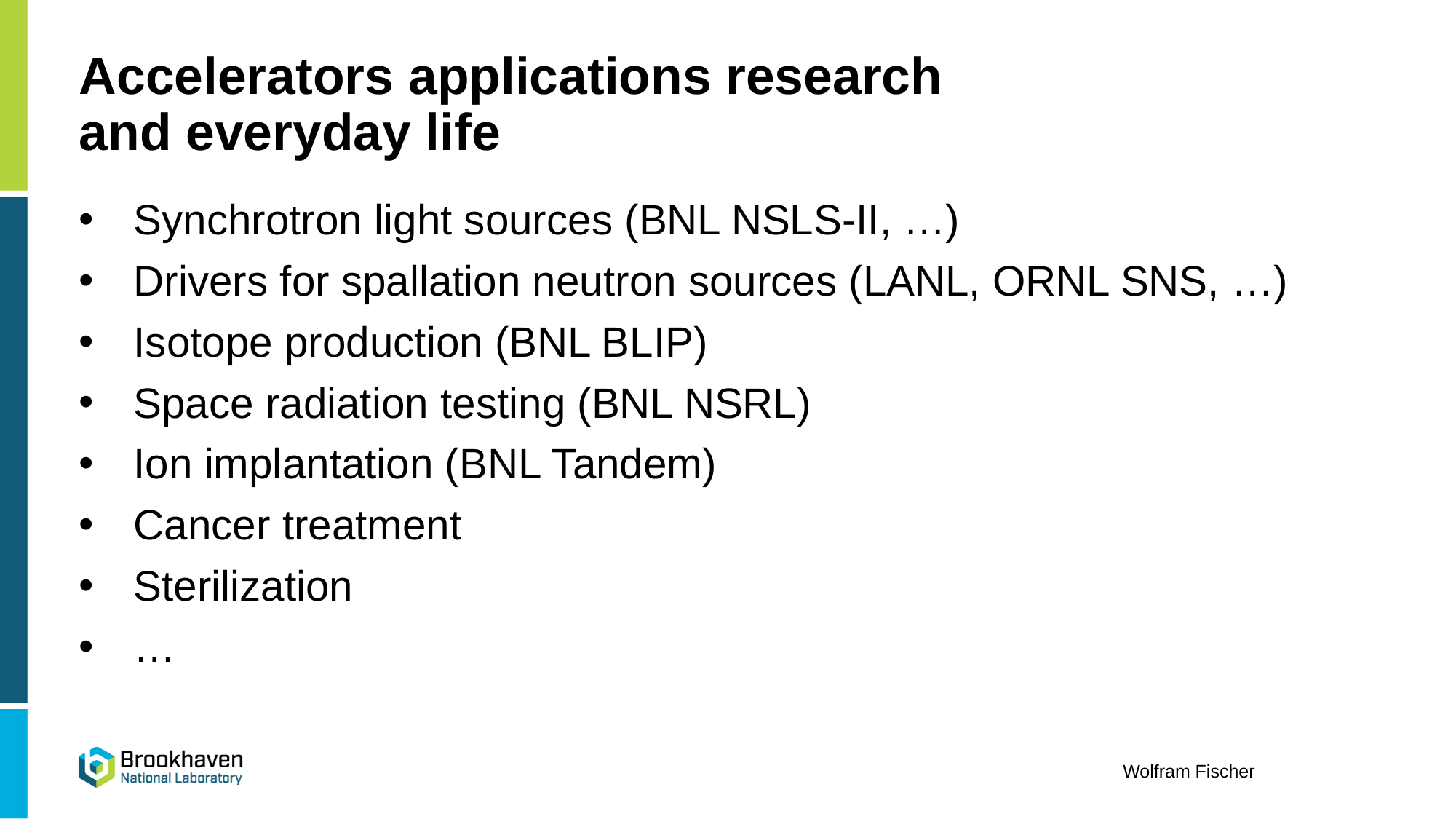

# Accelerators applications research and everyday life
Synchrotron light sources (BNL NSLS-II, …)
Drivers for spallation neutron sources (LANL, ORNL SNS, …)
Isotope production (BNL BLIP)
Space radiation testing (BNL NSRL)
Ion implantation (BNL Tandem)
Cancer treatment
Sterilization
…